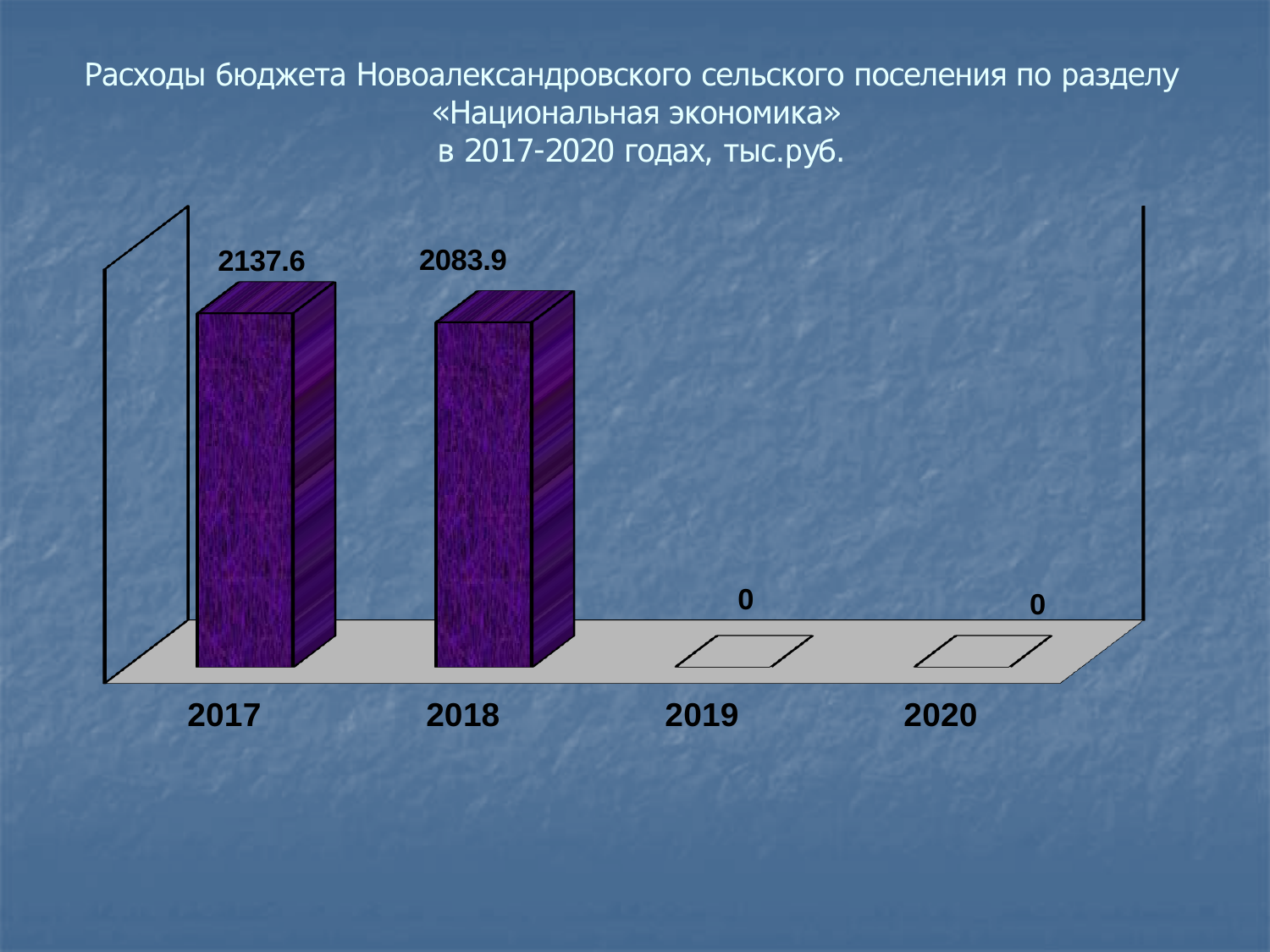

Расходы бюджета Новоалександровского сельского поселения по разделу
«Национальная экономика»
 в 2017-2020 годах, тыс.руб.

[unsupported chart]